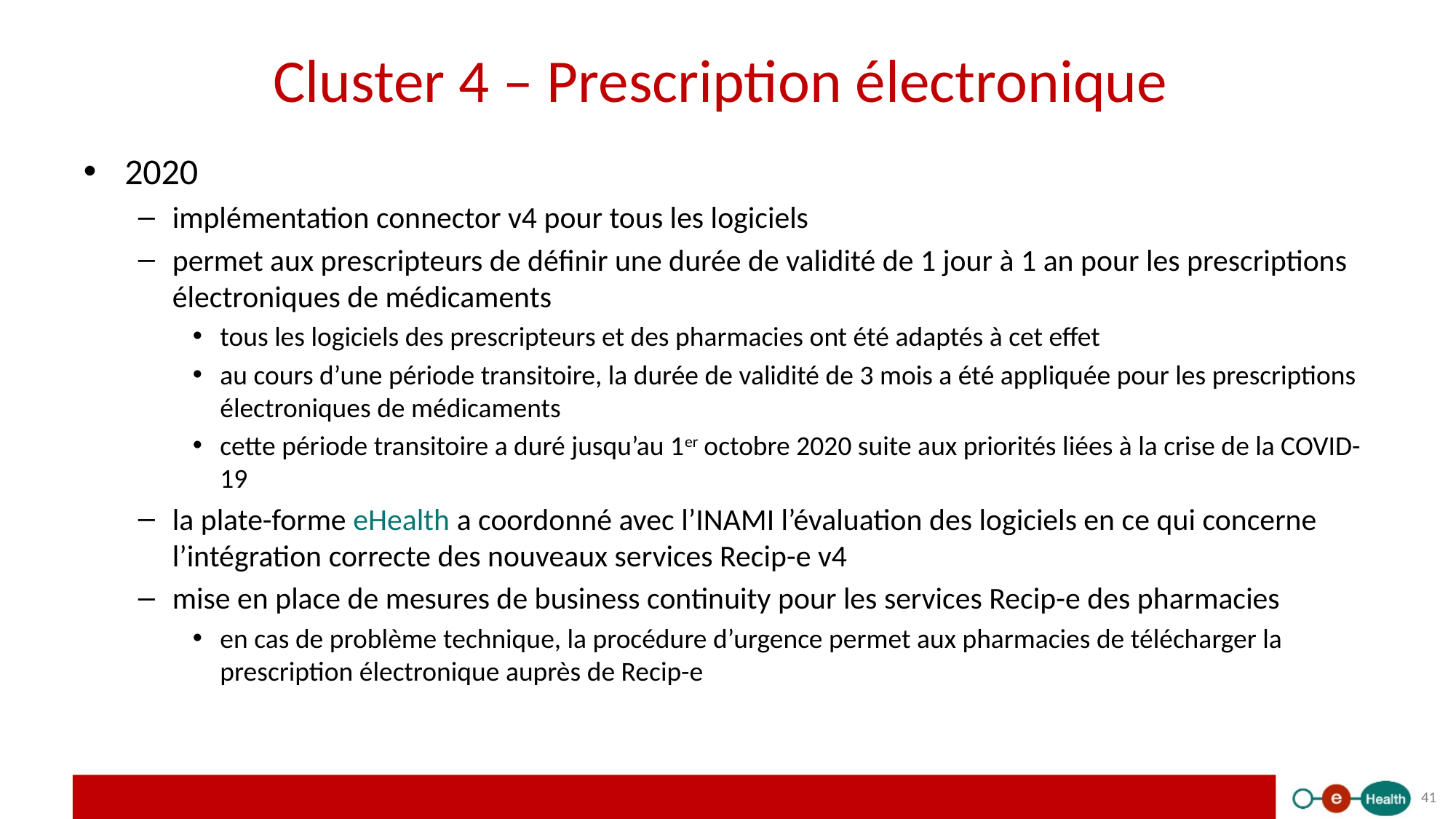

# Cluster 4 – Prescription électronique

2020
implémentation connector v4 pour tous les logiciels
permet aux prescripteurs de définir une durée de validité de 1 jour à 1 an pour les prescriptions électroniques de médicaments
tous les logiciels des prescripteurs et des pharmacies ont été adaptés à cet effet
au cours d’une période transitoire, la durée de validité de 3 mois a été appliquée pour les prescriptions électroniques de médicaments
cette période transitoire a duré jusqu’au 1er octobre 2020 suite aux priorités liées à la crise de la COVID-19
la plate-forme eHealth a coordonné avec l’INAMI l’évaluation des logiciels en ce qui concerne l’intégration correcte des nouveaux services Recip-e v4
mise en place de mesures de business continuity pour les services Recip-e des pharmacies
en cas de problème technique, la procédure d’urgence permet aux pharmacies de télécharger la prescription électronique auprès de Recip-e

41